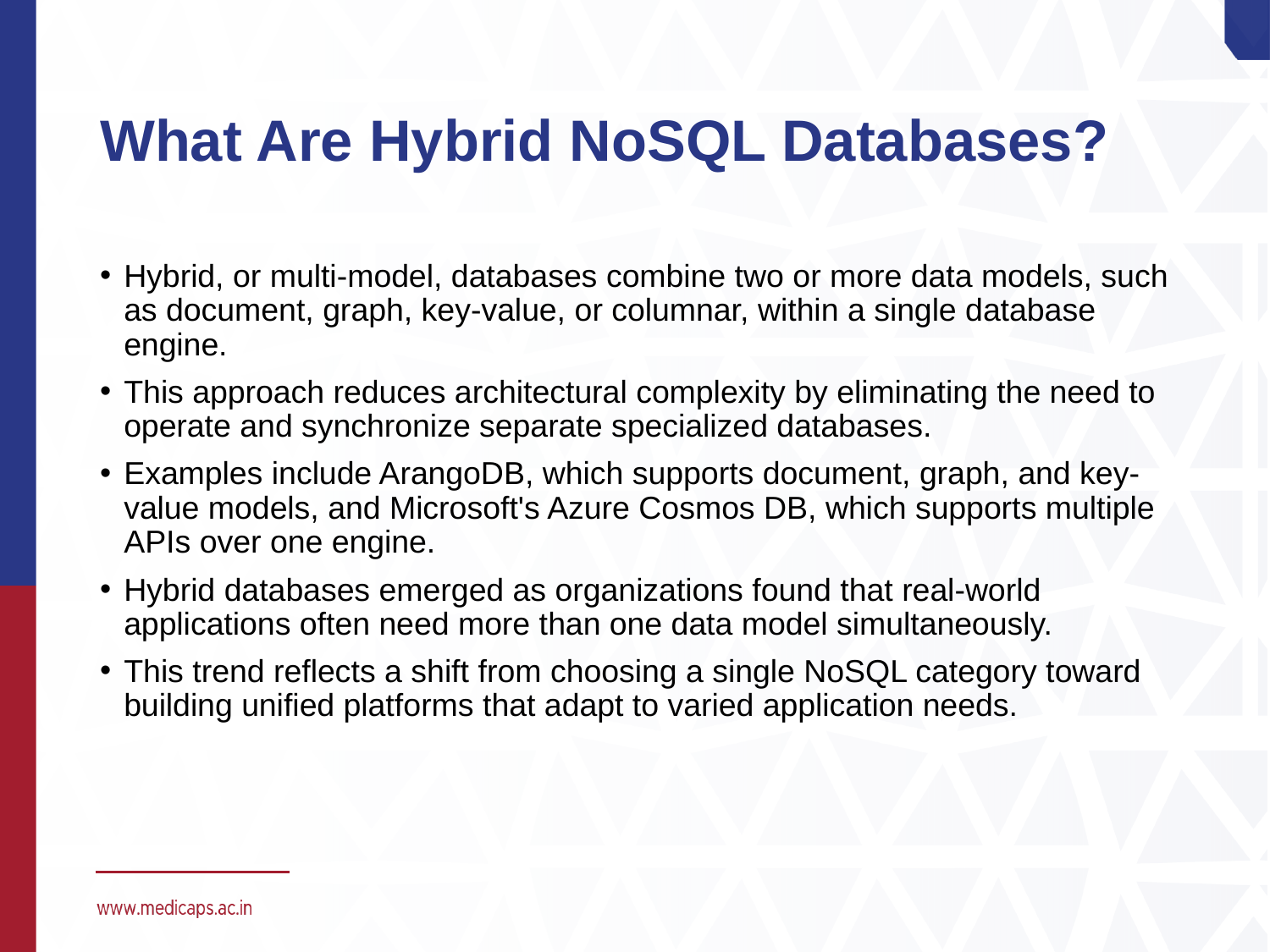

# What Are Hybrid NoSQL Databases?
Hybrid, or multi-model, databases combine two or more data models, such as document, graph, key-value, or columnar, within a single database engine.
This approach reduces architectural complexity by eliminating the need to operate and synchronize separate specialized databases.
Examples include ArangoDB, which supports document, graph, and key-value models, and Microsoft's Azure Cosmos DB, which supports multiple APIs over one engine.
Hybrid databases emerged as organizations found that real-world applications often need more than one data model simultaneously.
This trend reflects a shift from choosing a single NoSQL category toward building unified platforms that adapt to varied application needs.